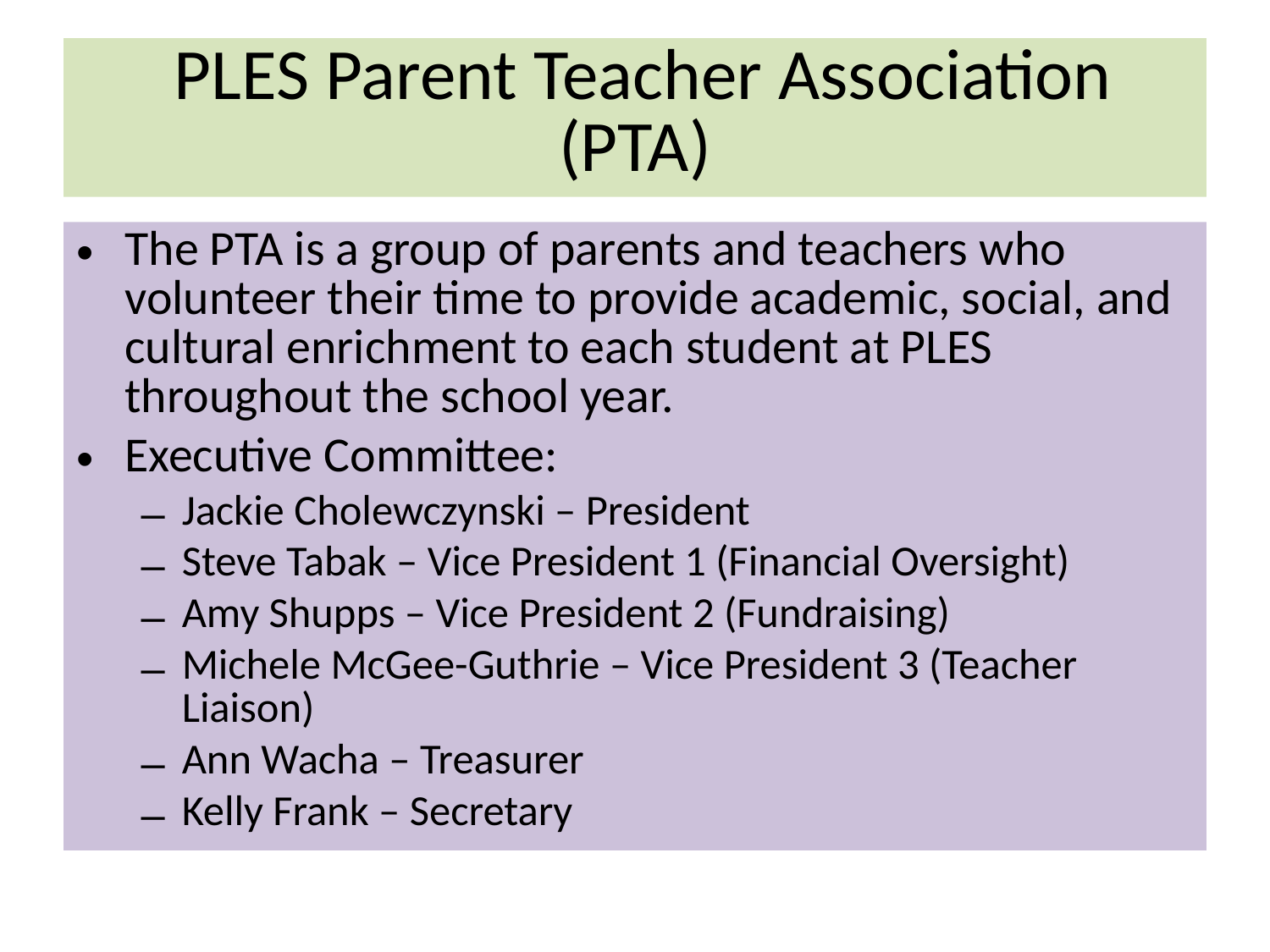

# PLES Parent Teacher Association (PTA)
The PTA is a group of parents and teachers who volunteer their time to provide academic, social, and cultural enrichment to each student at PLES throughout the school year.
Executive Committee:
Jackie Cholewczynski – President
Steve Tabak – Vice President 1 (Financial Oversight)
Amy Shupps – Vice President 2 (Fundraising)
Michele McGee-Guthrie – Vice President 3 (Teacher Liaison)
Ann Wacha – Treasurer
Kelly Frank – Secretary